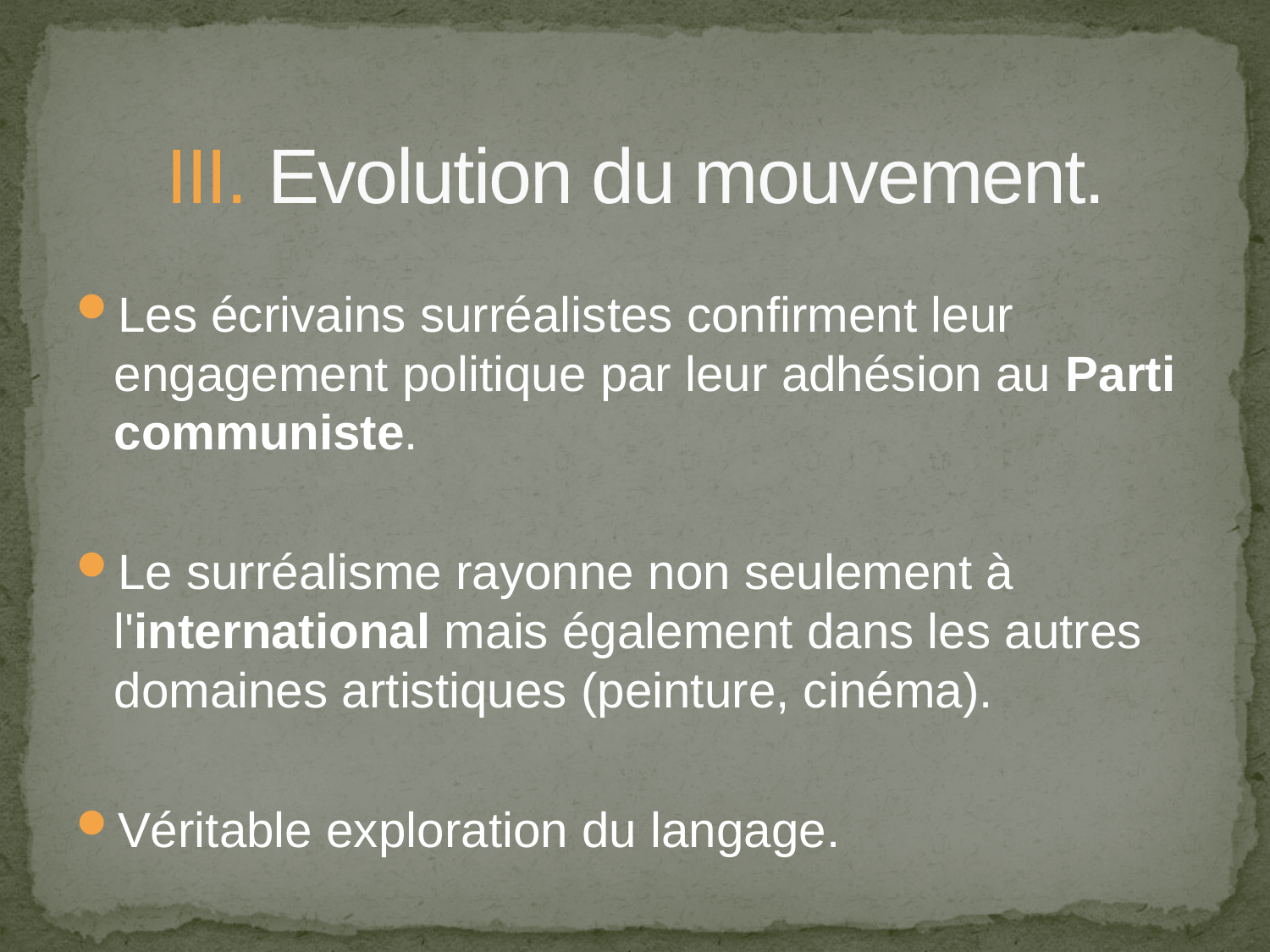

# III. Evolution du mouvement.
Les écrivains surréalistes confirment leur engagement politique par leur adhésion au Parti communiste.

Le surréalisme rayonne non seulement à l'international mais également dans les autres domaines artistiques (peinture, cinéma).

Véritable exploration du langage.